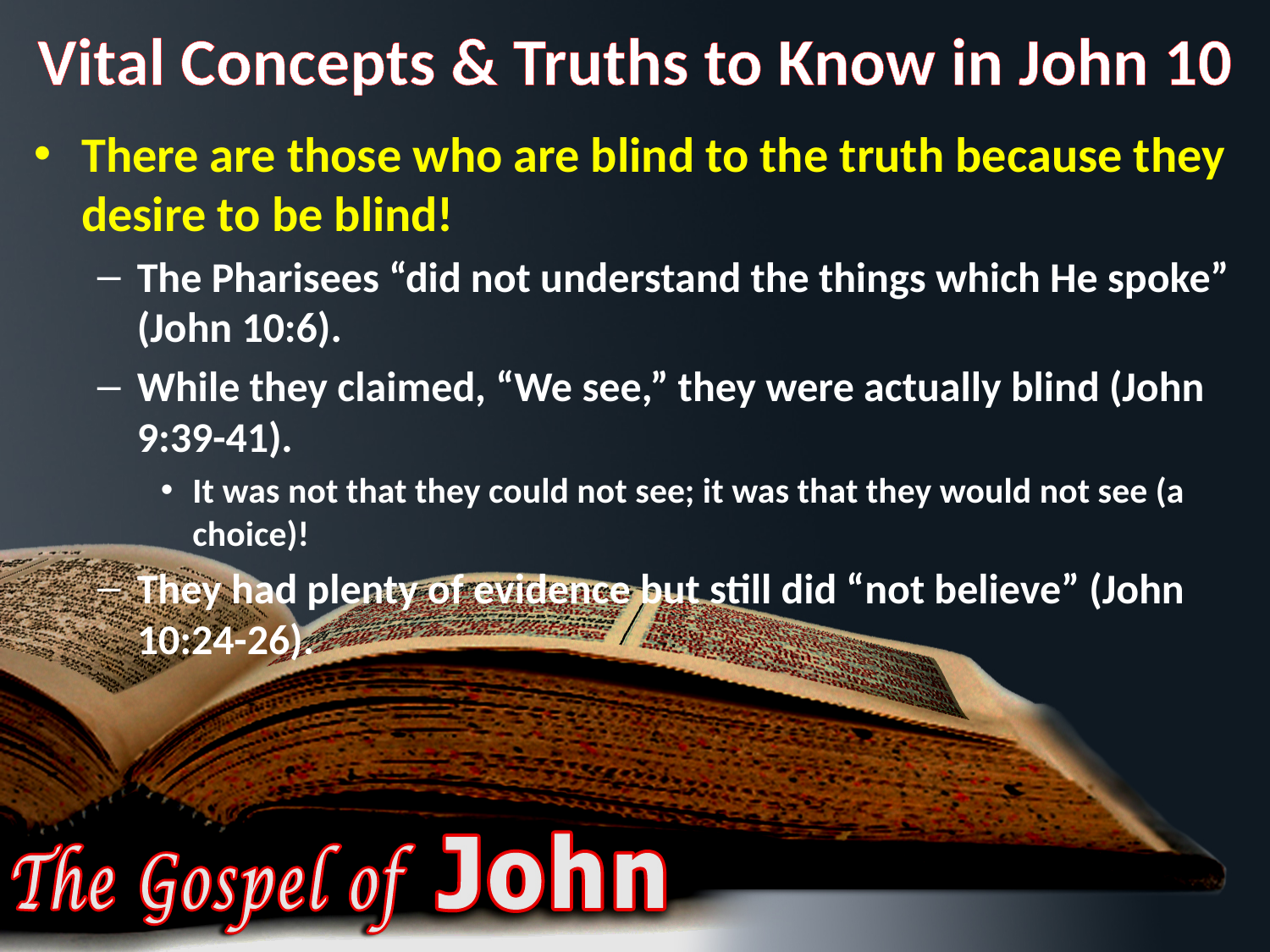

# Vital Concepts & Truths to Know in John 10
There are those who are blind to the truth because they desire to be blind!
The Pharisees “did not understand the things which He spoke” (John 10:6).
While they claimed, “We see,” they were actually blind (John 9:39-41).
It was not that they could not see; it was that they would not see (a choice)!
They had plenty of evidence but still did “not believe” (John 10:24-26).